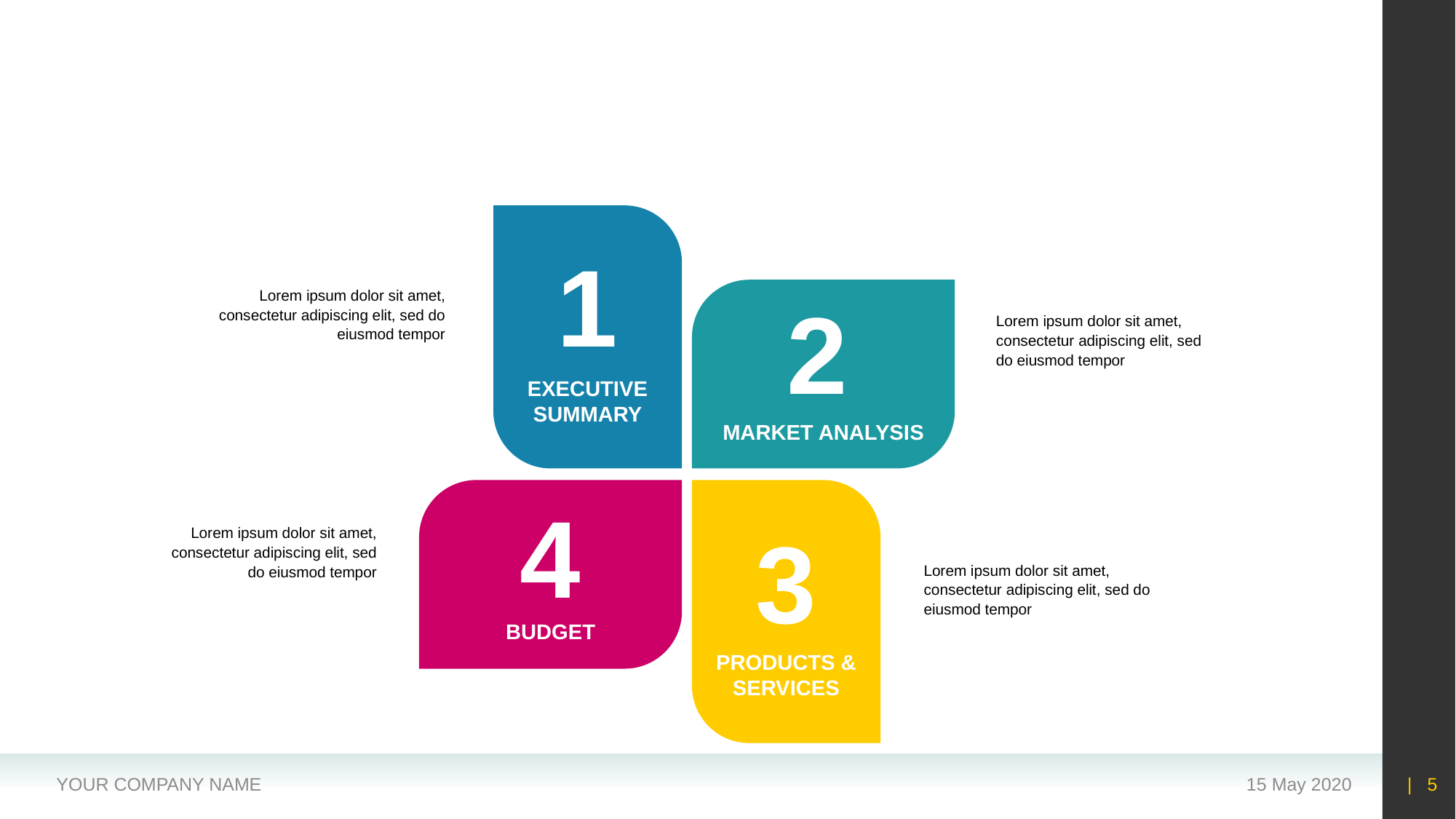

#

1

2
Lorem ipsum dolor sit amet, consectetur adipiscing elit, sed do eiusmod tempor

Lorem ipsum dolor sit amet, consectetur adipiscing elit, sed do eiusmod tempor
EXECUTIVE
SUMMARY
MARKET ANALYSIS

4
3
Lorem ipsum dolor sit amet, consectetur adipiscing elit, sed do eiusmod tempor

Lorem ipsum dolor sit amet, consectetur adipiscing elit, sed do eiusmod tempor
BUDGET
PRODUCTS &
SERVICES
YOUR COMPANY NAME
15 May 2020
|   5